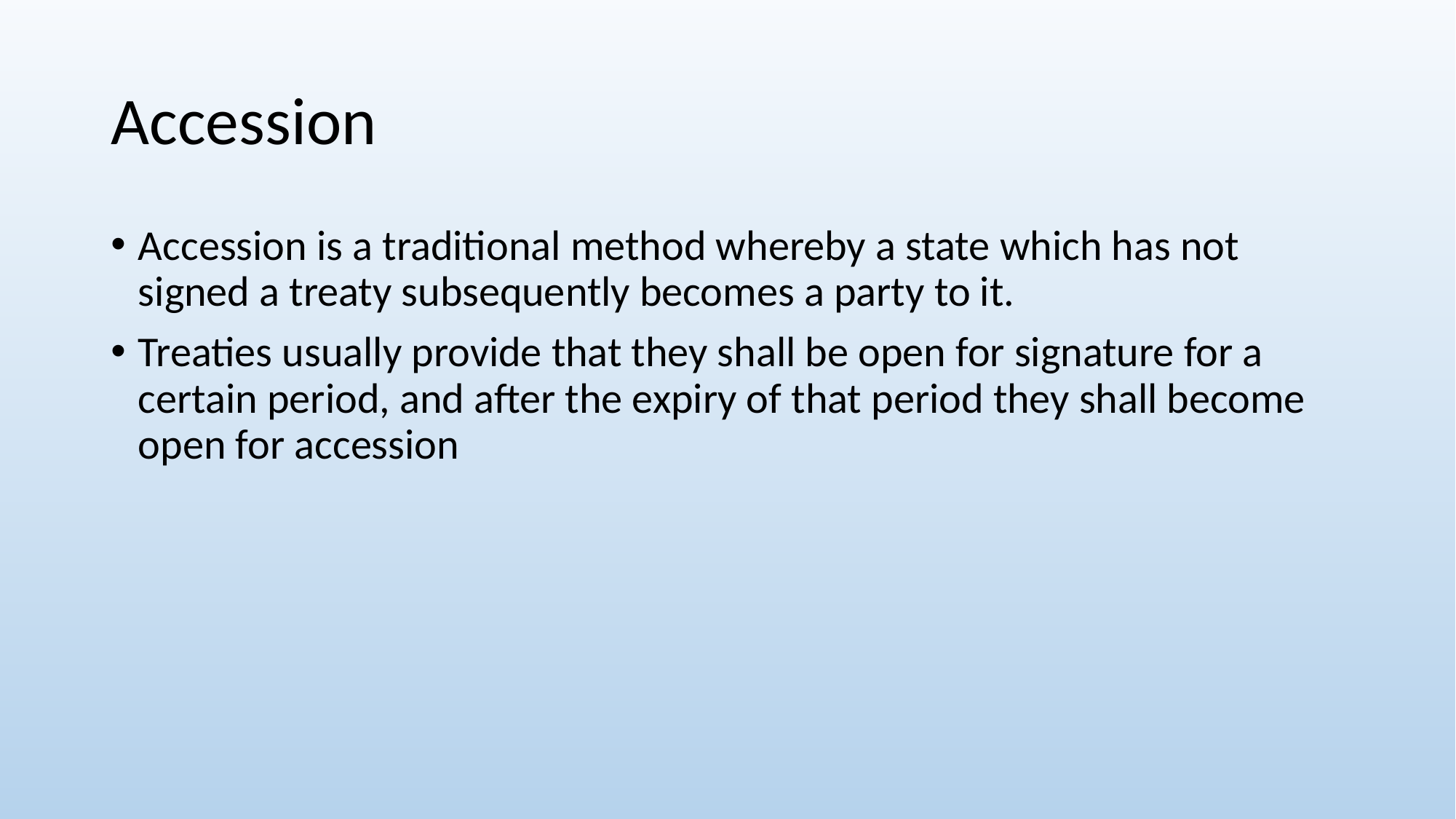

# Accession
Accession is a traditional method whereby a state which has not signed a treaty subsequently becomes a party to it.
Treaties usually provide that they shall be open for signature for a certain period, and after the expiry of that period they shall become open for accession